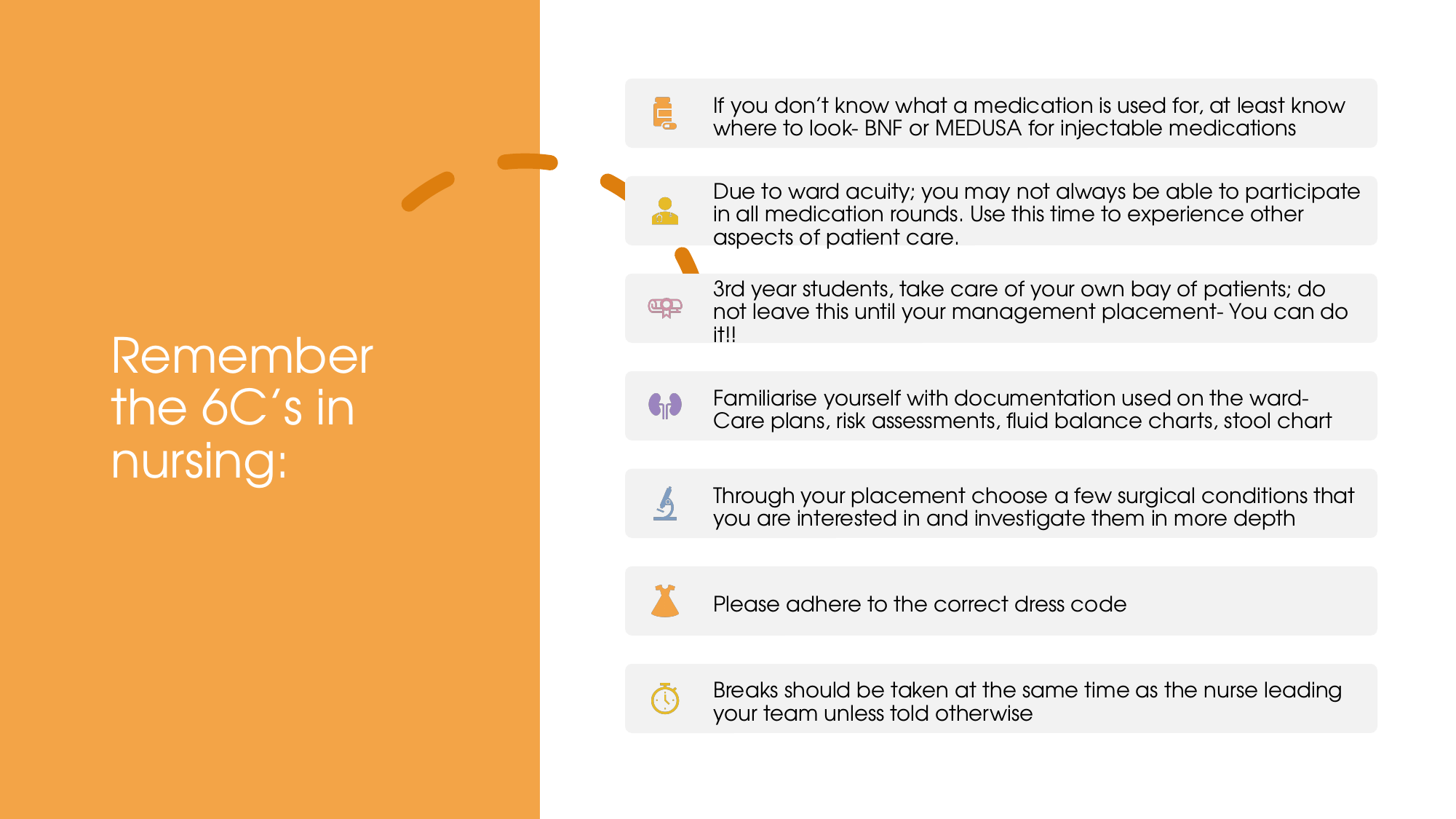

# Remember the 6C’s in nursing:
If you don’t know what a medication is used for, at least know where to look- BNF or MEDUSA for injectable medications
Due to ward acuity; you may not always be able to participate in all medication rounds. Use this time to experience other aspects of patient care.
3rd year students, take care of your own bay of patients; do not leave this until your management placement- You can do it!!
Familiarise yourself with documentation used on the ward- Care plans, risk assessments, fluid balance charts, stool chart
Through your placement choose a few surgical conditions that you are interested in and investigate them in more depth
Please adhere to the correct dress code
Breaks should be taken at the same time as the nurse leading your team unless told otherwise